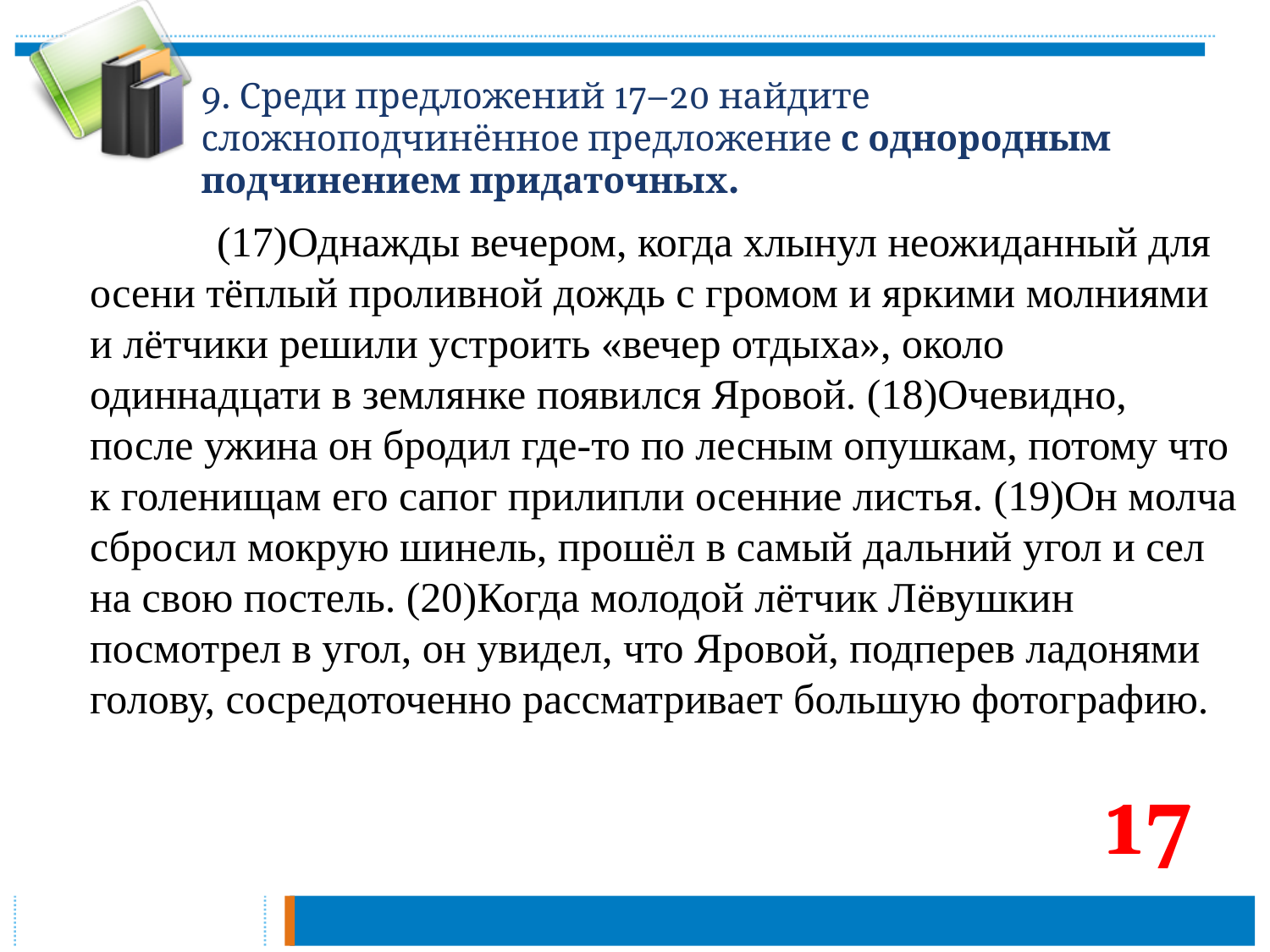

# 9. Среди предложений 17–20 найдите сложноподчинённое предложение с однородным подчинением придаточных.
		(17)Однажды вечером, когда хлынул неожиданный для осени тёплый проливной дождь с громом и яркими молниями и лётчики решили устроить «вечер отдыха», около одиннадцати в землянке появился Яровой. (18)Очевидно, после ужина он бродил где-то по лесным опушкам, потому что к голенищам его сапог прилипли осенние листья. (19)Он молча сбросил мокрую шинель, прошёл в самый дальний угол и сел на свою постель. (20)Когда молодой лётчик Лёвушкин посмотрел в угол, он увидел, что Яровой, подперев ладонями голову, сосредоточенно рассматривает большую фотографию.
17